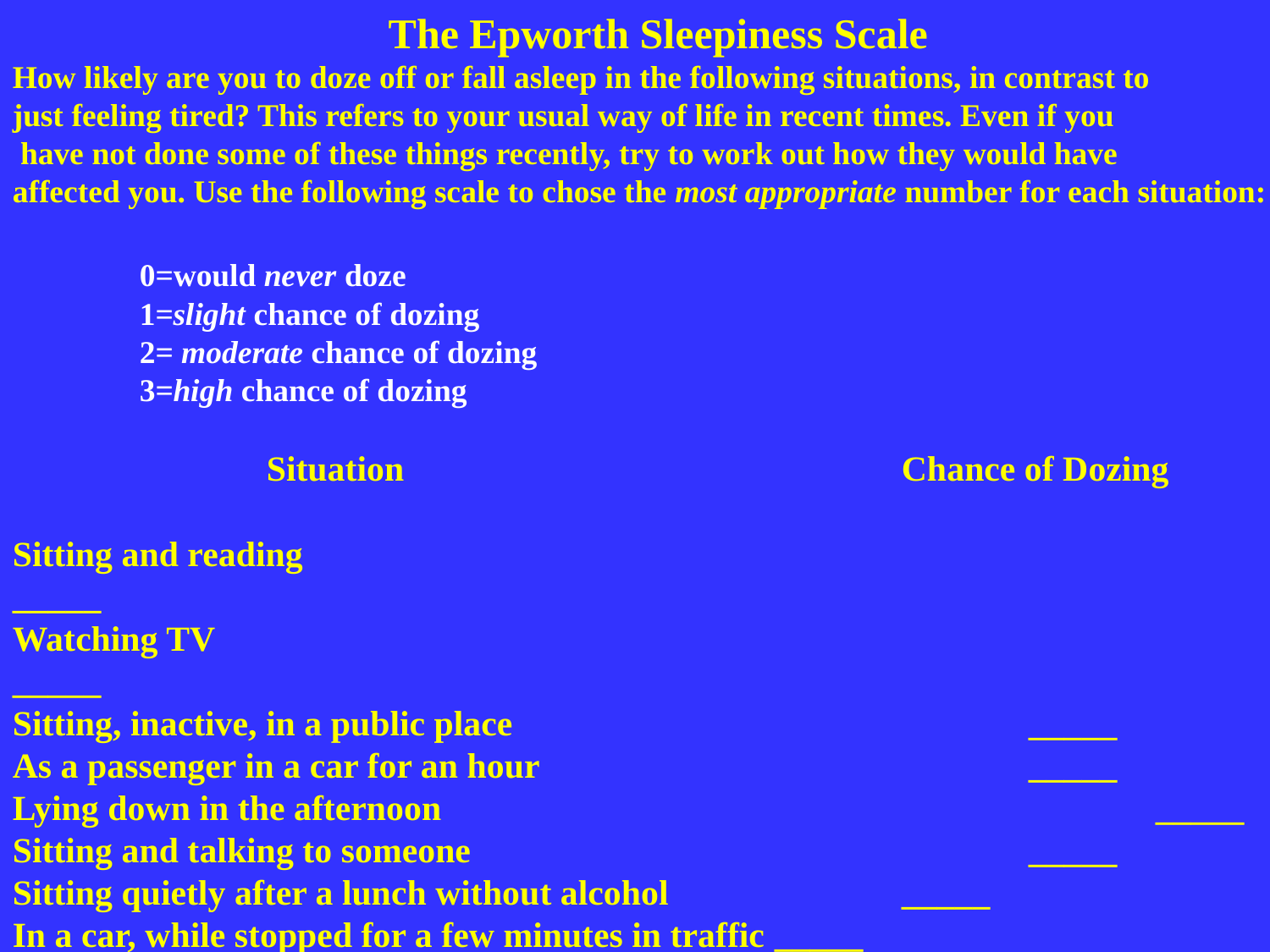

The Epworth Sleepiness Scale
How likely are you to doze off or fall asleep in the following situations, in contrast to
just feeling tired? This refers to your usual way of life in recent times. Even if you
 have not done some of these things recently, try to work out how they would have
affected you. Use the following scale to chose the most appropriate number for each situation:

	0=would never doze
	1=slight chance of dozing
	2= moderate chance of dozing
	3=high chance of dozing

		Situation				Chance of Dozing

Sitting and reading								_____
Watching TV									_____
Sitting, inactive, in a public place					_____
As a passenger in a car for an hour				_____
Lying down in the afternoon						_____
Sitting and talking to someone					_____
Sitting quietly after a lunch without alcohol		_____
In a car, while stopped for a few minutes in traffic	_____